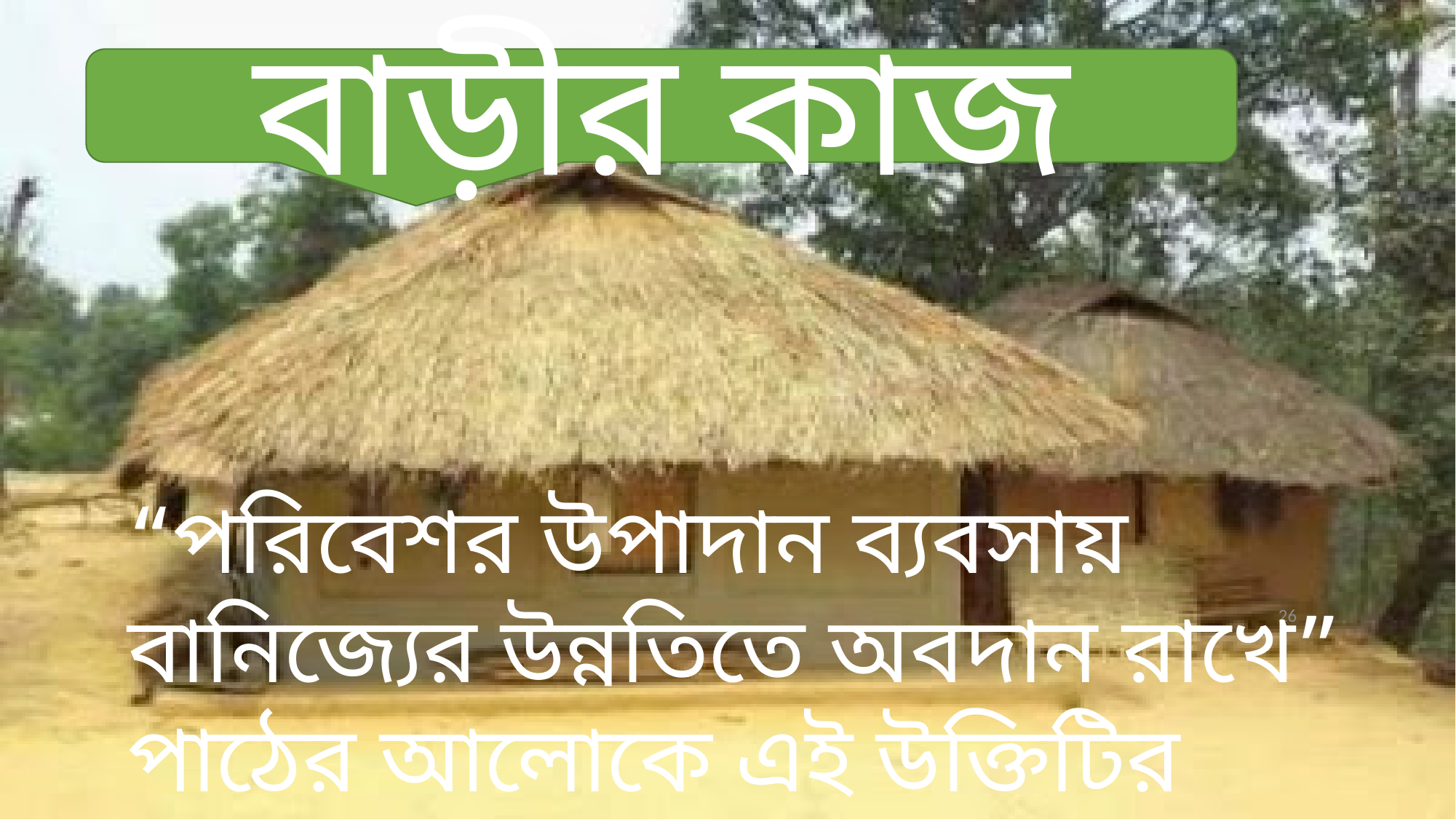

বাড়ীর কাজ

“পরিবেশর উপাদান ব্যবসায় বানিজ্যের উন্নতিতে অবদান রাখে” পাঠের আলোকে এই উক্তিটির ব্যাখ্যা দাও।
26